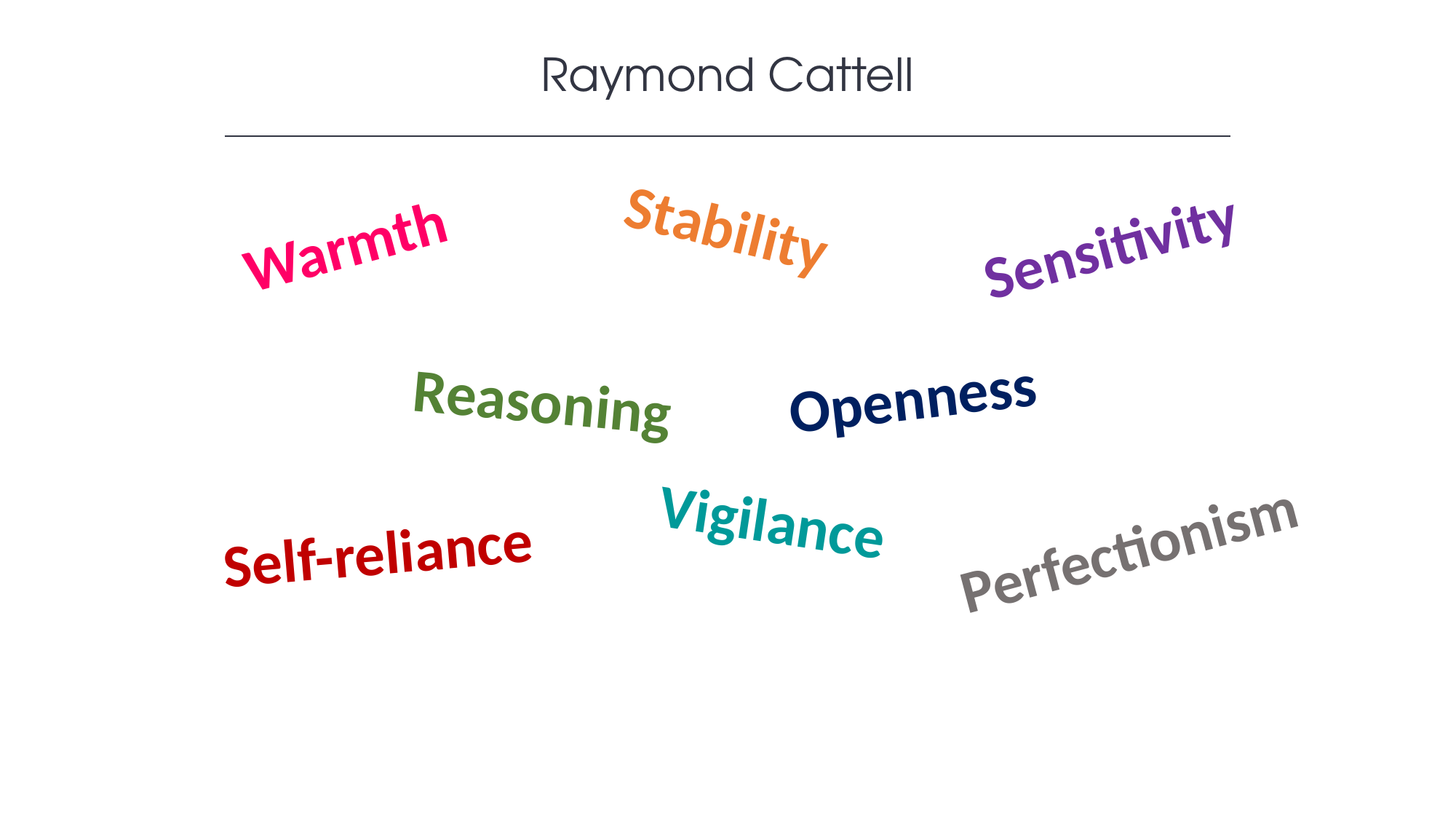

Raymond Cattell
Stability
Warmth
Sensitivity
Openness
Reasoning
Vigilance
Perfectionism
Self-reliance